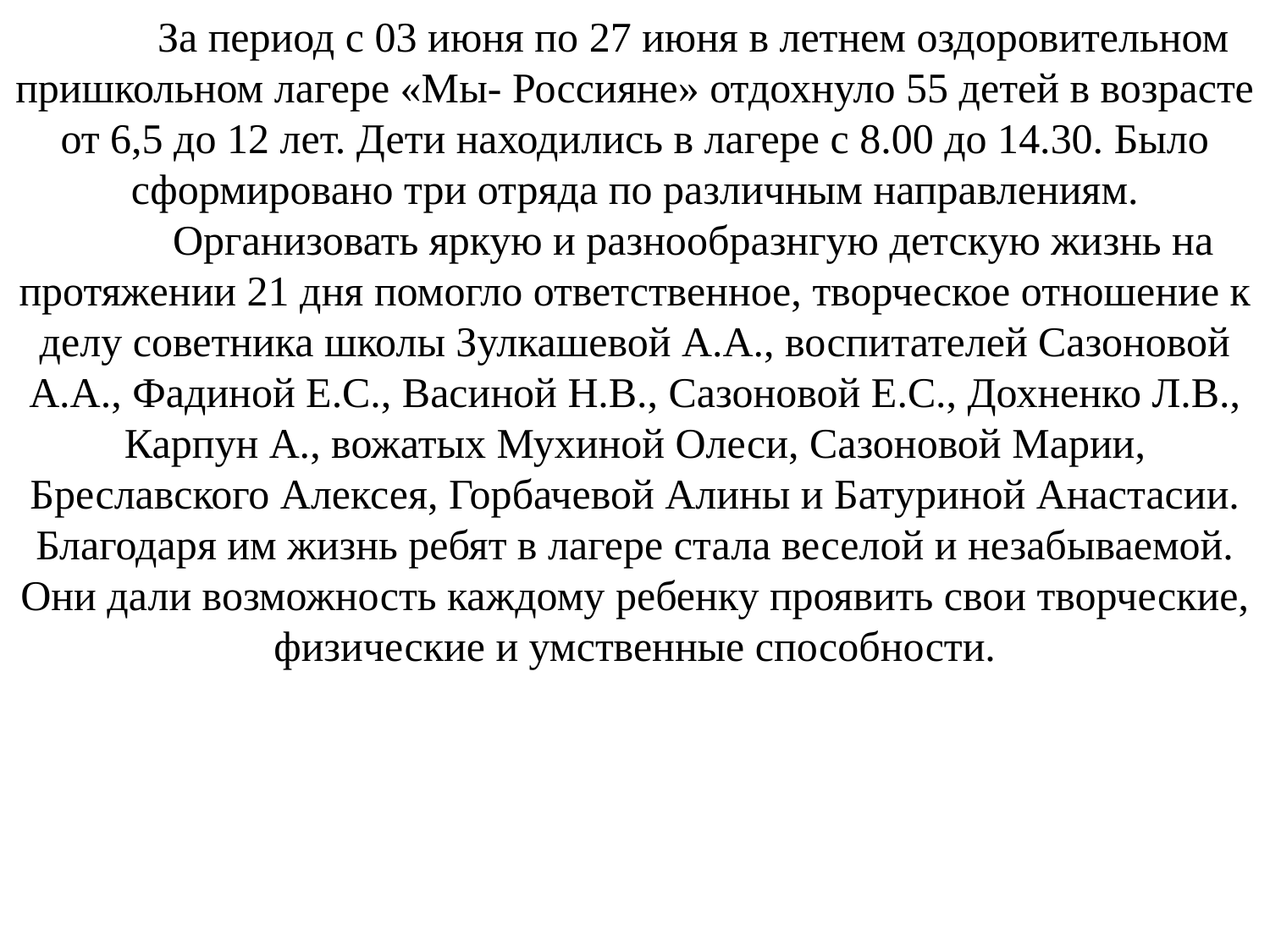

За период с 03 июня по 27 июня в летнем оздоровительном пришкольном лагере «Мы- Россияне» отдохнуло 55 детей в возрасте от 6,5 до 12 лет. Дети находились в лагере с 8.00 до 14.30. Было сформировано три отряда по различным направлениям.
           Организовать яркую и разнообразнгую детскую жизнь на протяжении 21 дня помогло ответственное, творческое отношение к делу советника школы Зулкашевой А.А., воспитателей Сазоновой А.А., Фадиной Е.С., Васиной Н.В., Сазоновой Е.С., Дохненко Л.В., Карпун А., вожатых Мухиной Олеси, Сазоновой Марии, Бреславского Алексея, Горбачевой Алины и Батуриной Анастасии. Благодаря им жизнь ребят в лагере стала веселой и незабываемой. Они дали возможность каждому ребенку проявить свои творческие, физические и умственные способности.